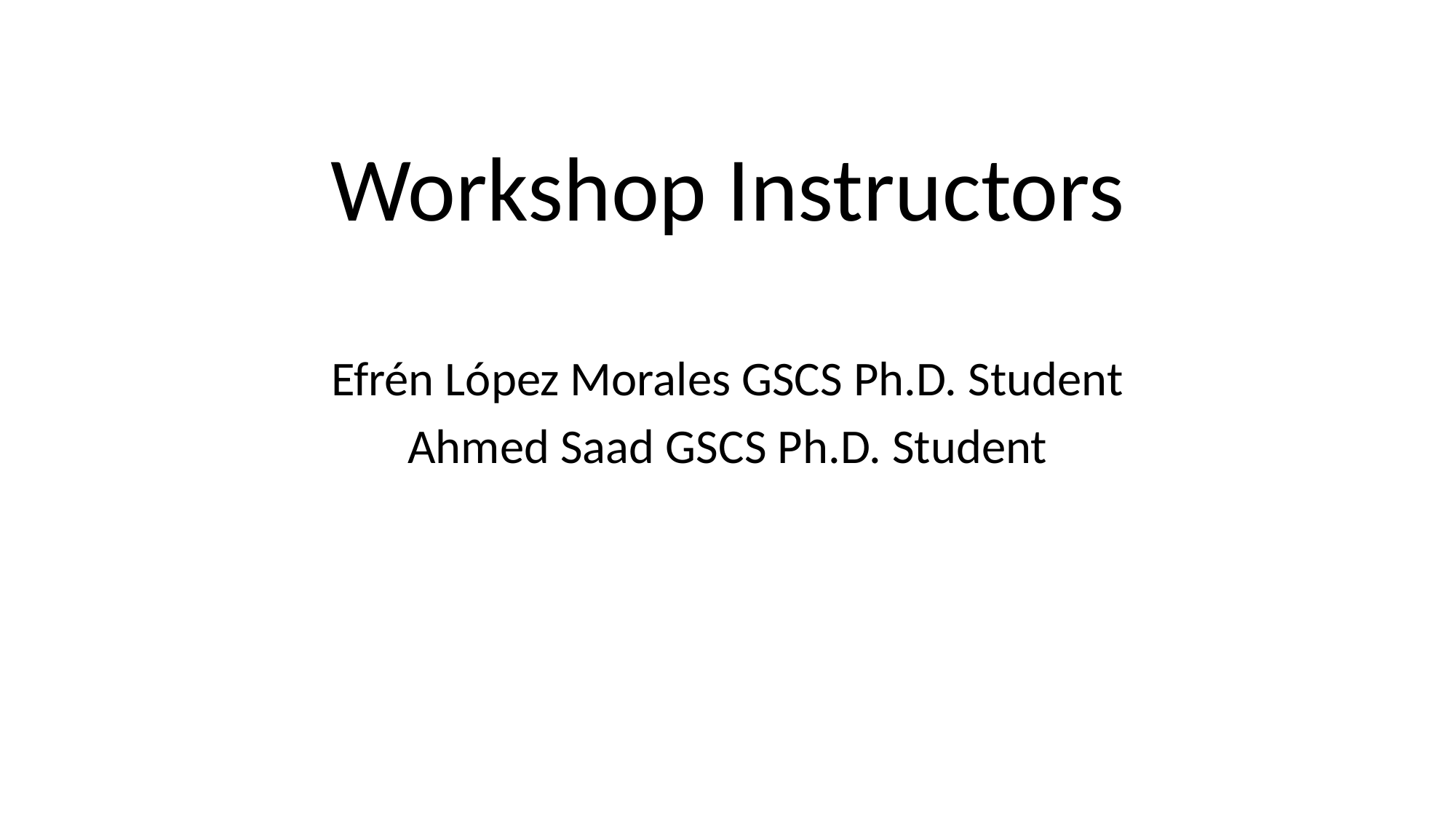

# Workshop Instructors
Efrén López Morales GSCS Ph.D. Student
Ahmed Saad GSCS Ph.D. Student